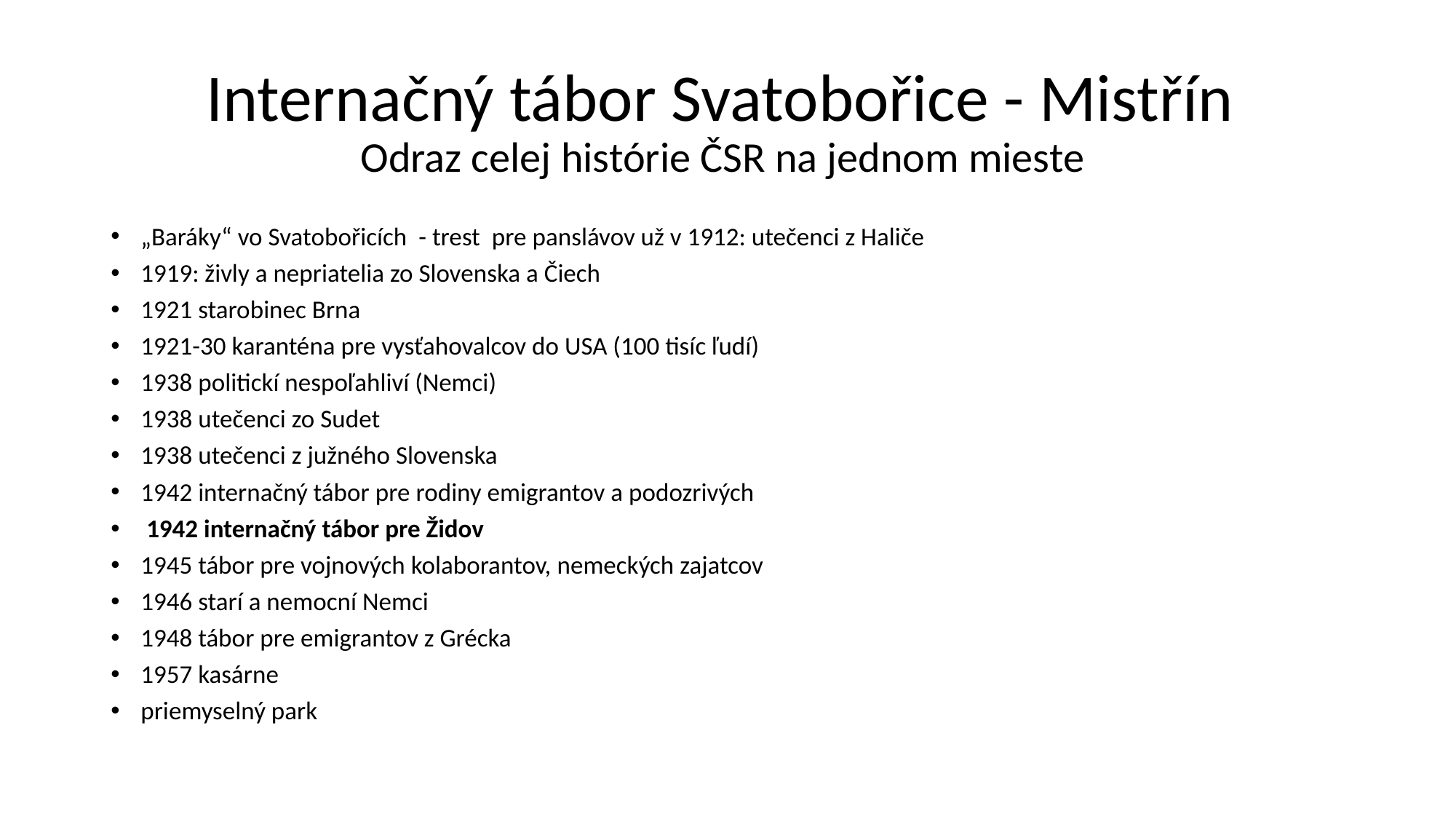

# Internačný tábor Svatobořice - Mistřín Odraz celej histórie ČSR na jednom mieste
„Baráky“ vo Svatobořicích  - trest  pre panslávov už v 1912: utečenci z Haliče
1919: živly a nepriatelia zo Slovenska a Čiech
1921 starobinec Brna
1921-30 karanténa pre vysťahovalcov do USA (100 tisíc ľudí)
1938 politickí nespoľahliví (Nemci)
1938 utečenci zo Sudet
1938 utečenci z južného Slovenska
1942 internačný tábor pre rodiny emigrantov a podozrivých
 1942 internačný tábor pre Židov
1945 tábor pre vojnových kolaborantov, nemeckých zajatcov
1946 starí a nemocní Nemci
1948 tábor pre emigrantov z Grécka
1957 kasárne
priemyselný park